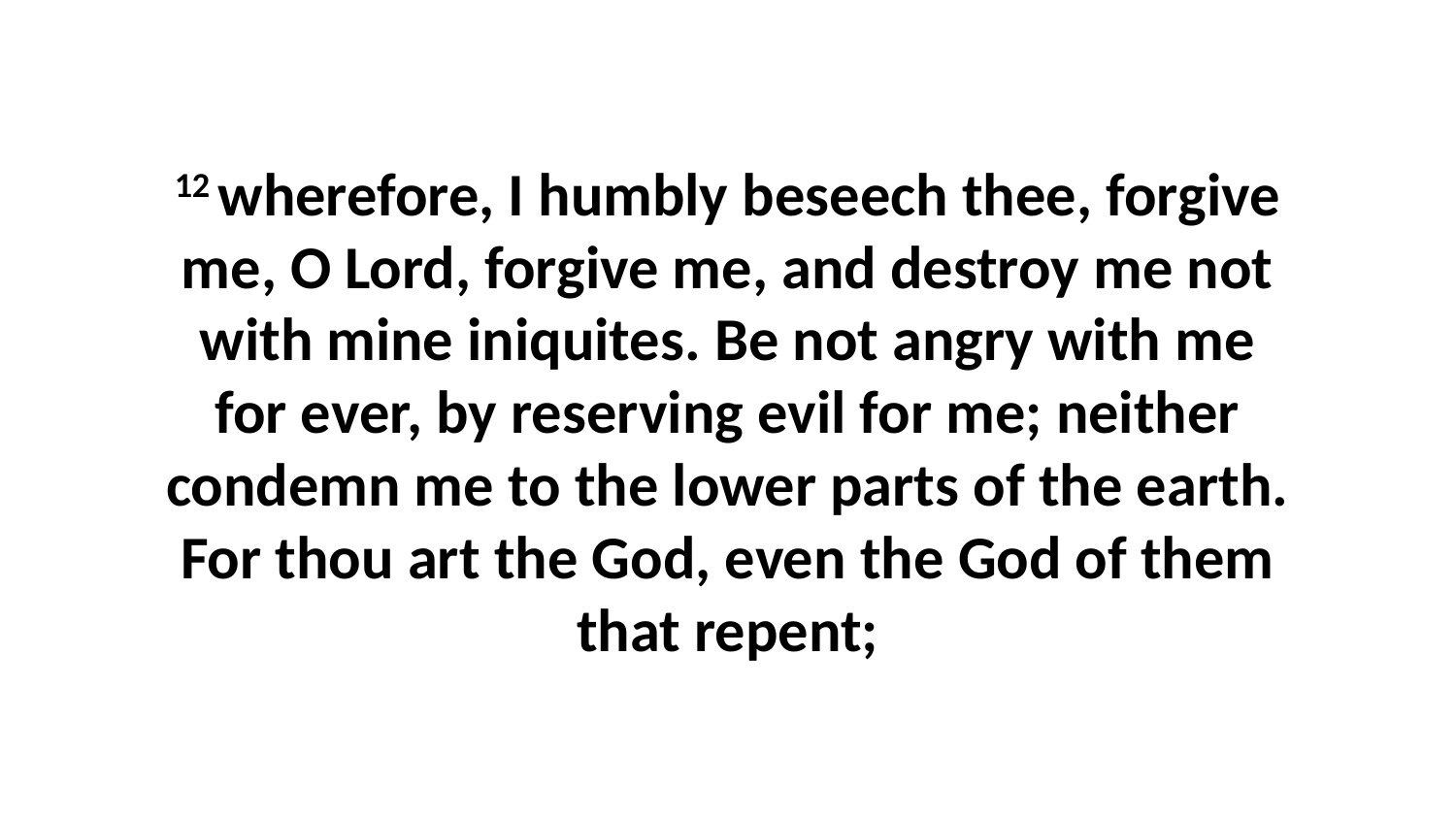

12 wherefore, I humbly beseech thee, forgive me, O Lord, forgive me, and destroy me not with mine iniquites. Be not angry with me for ever, by reserving evil for me; neither condemn me to the lower parts of the earth. For thou art the God, even the God of them that repent;